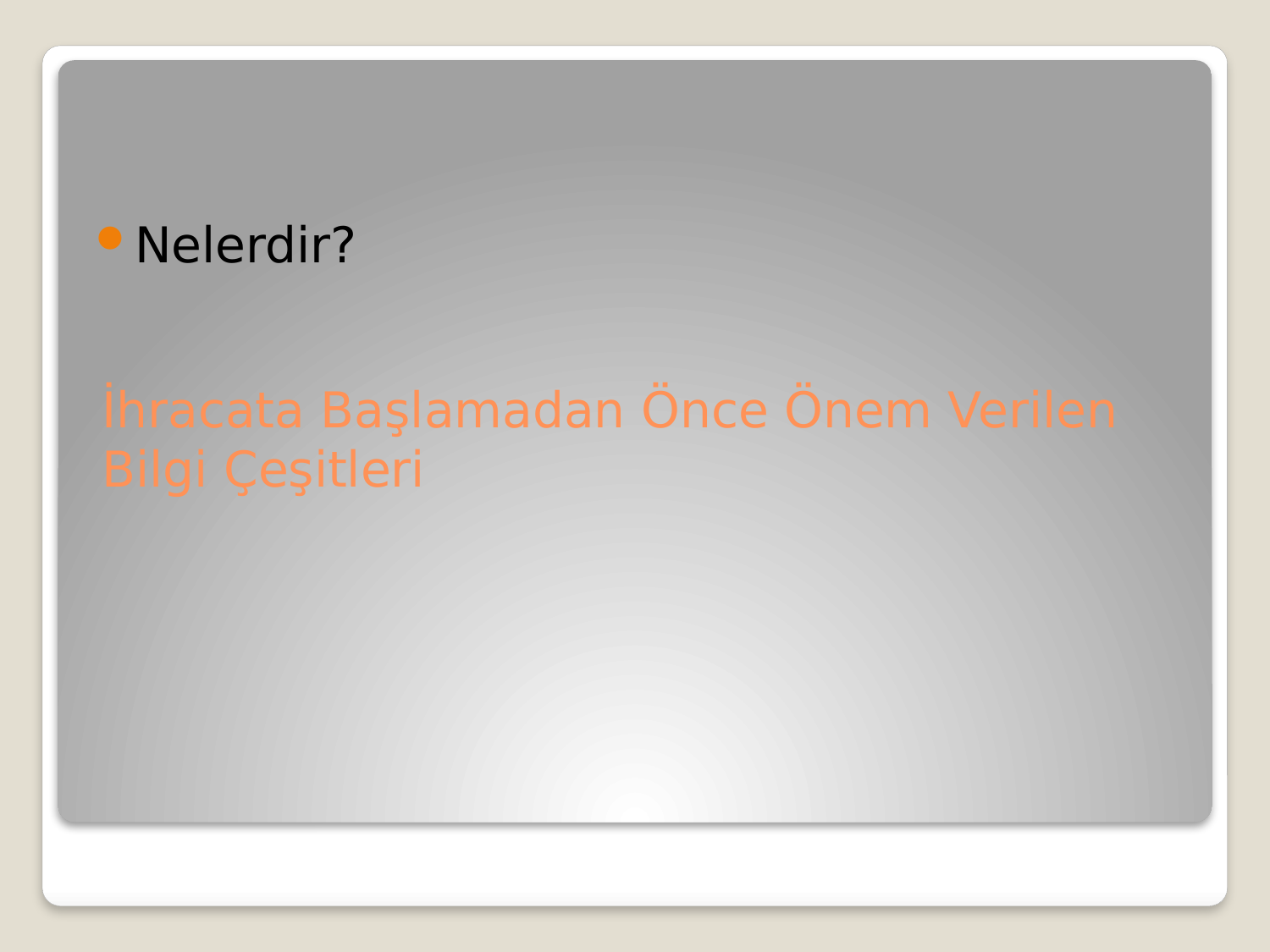

Nelerdir?
# İhracata Başlamadan Önce Önem Verilen Bilgi Çeşitleri